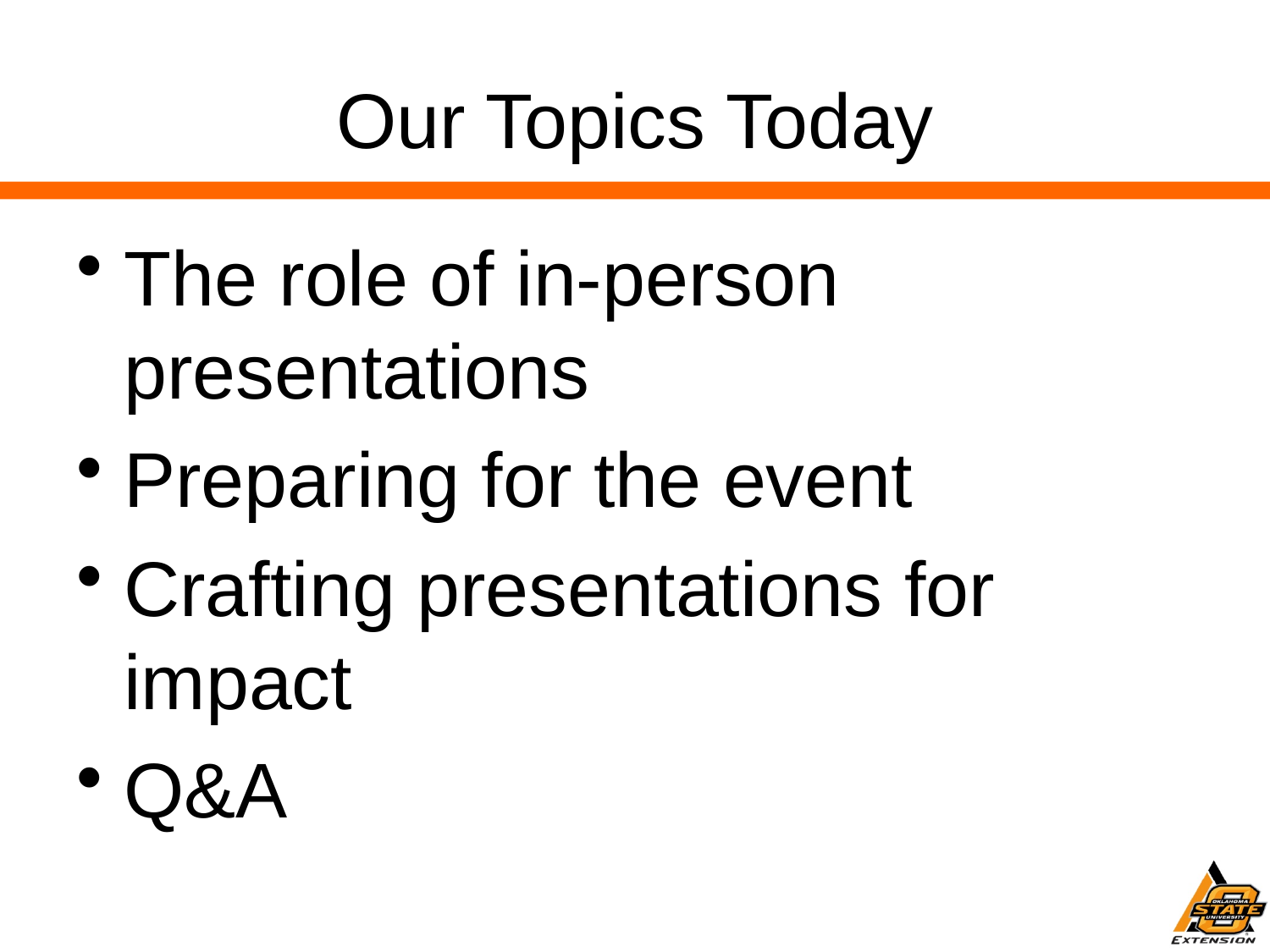

# Our Topics Today
The role of in-person presentations
Preparing for the event
Crafting presentations for impact
Q&A